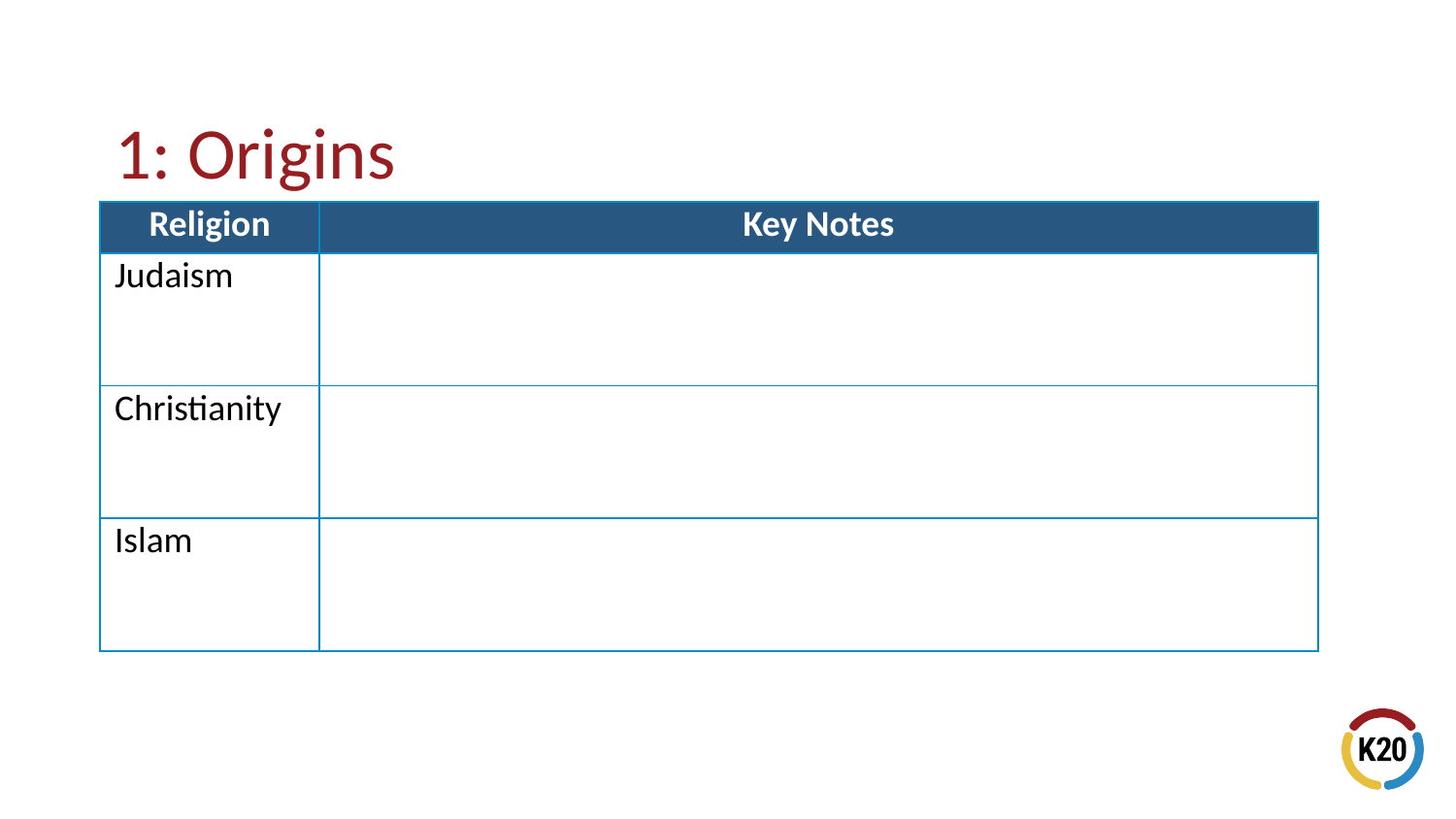

# 1: Origins
| Religion | Key Notes |
| --- | --- |
| Judaism |  |
| Christianity |  |
| Islam |  |